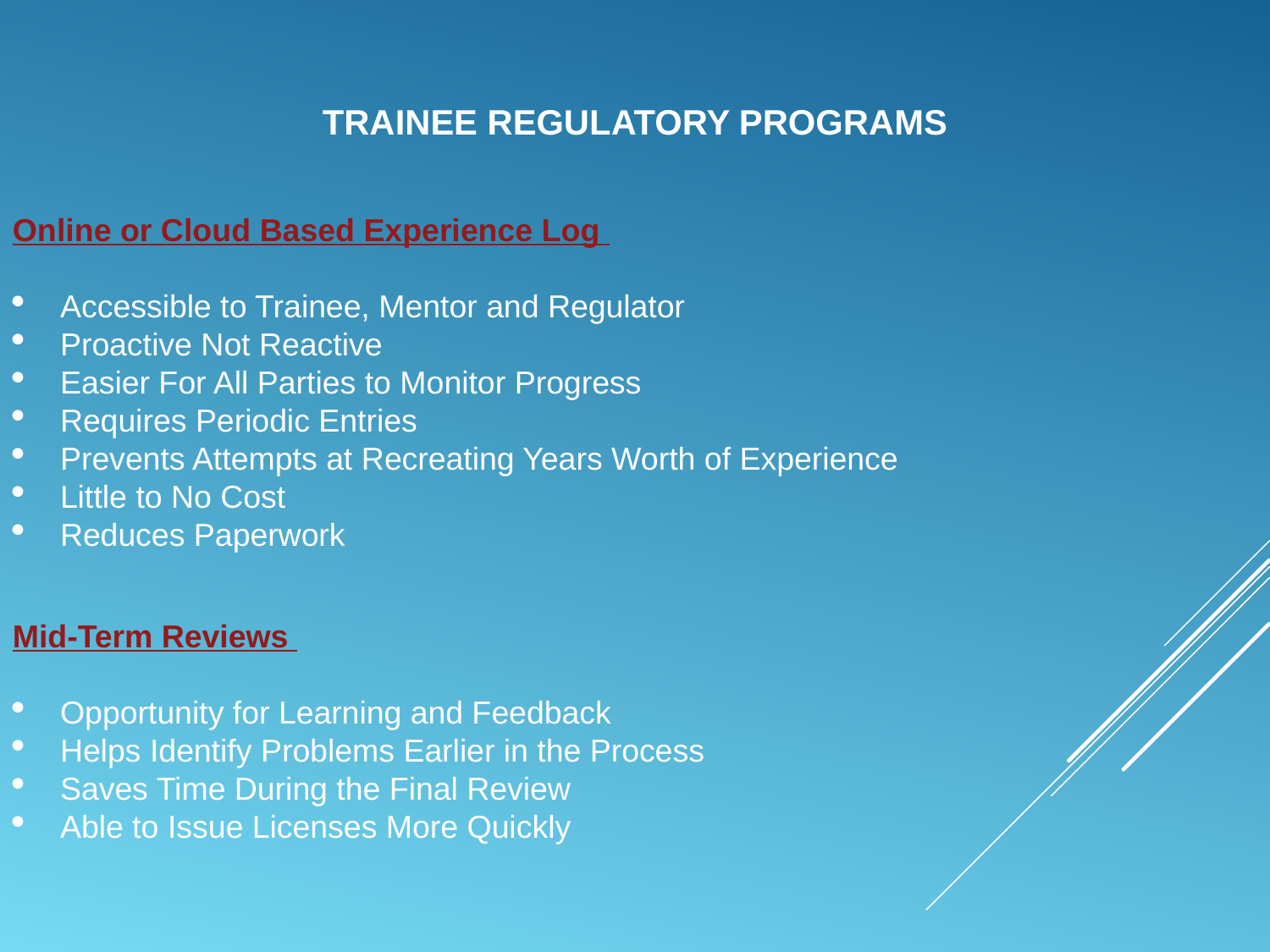

TRAINEE REGULATORY PROGRAMS

Online or Cloud Based Experience Log

Accessible to Trainee, Mentor and Regulator
Proactive Not Reactive
Easier For All Parties to Monitor Progress
Requires Periodic Entries
Prevents Attempts at Recreating Years Worth of Experience
Little to No Cost
Reduces Paperwork

Mid‐Term Reviews

Opportunity for Learning and Feedback
Helps Identify Problems Earlier in the Process
Saves Time During the Final Review
Able to Issue Licenses More Quickly